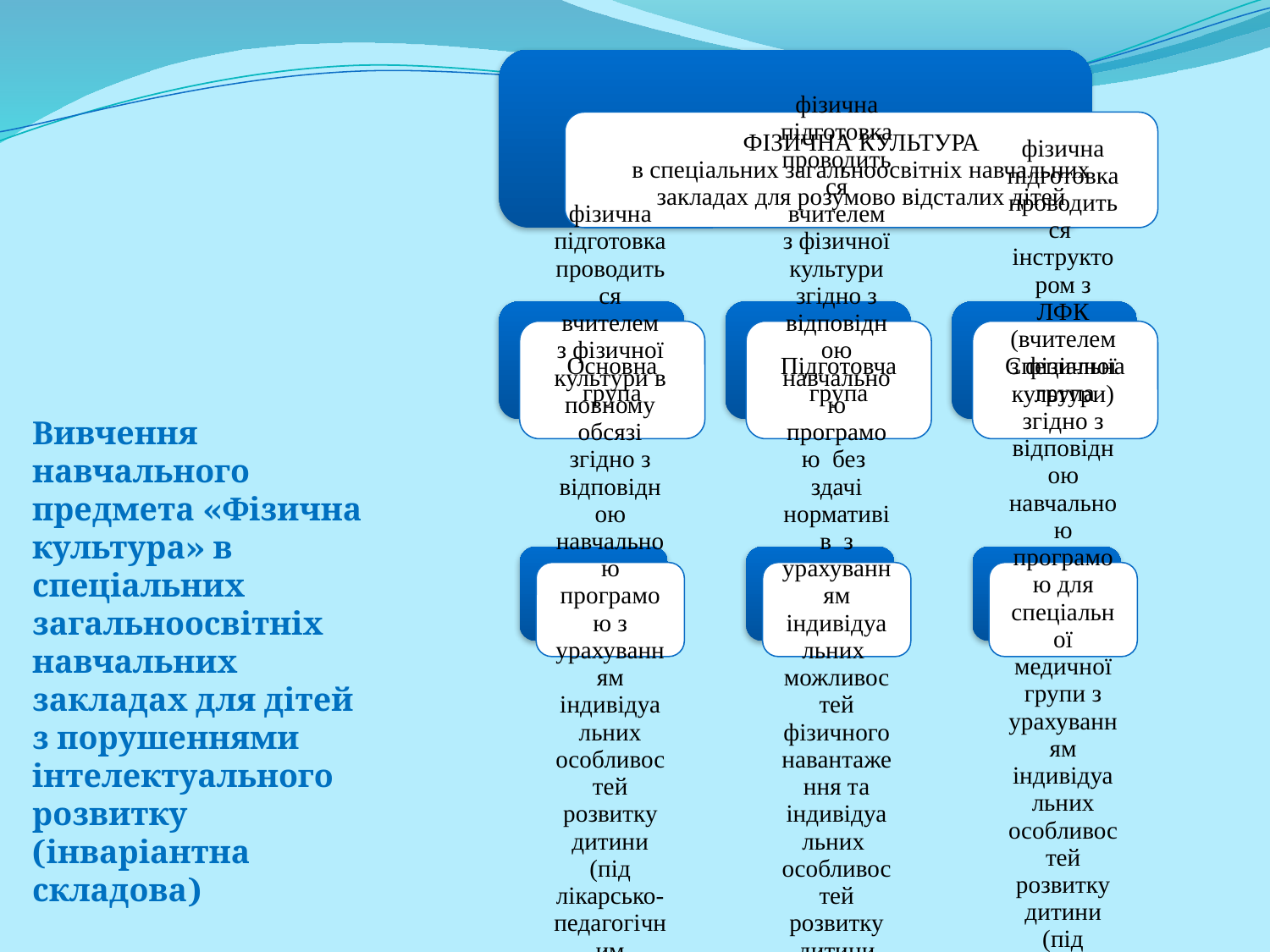

ФІЗИЧНА КУЛЬТУРА
#
Вивчення навчального предмета «Фізична культура» в спеціальних загальноосвітніх навчальних закладах для дітей з порушеннями інтелектуального розвитку (інваріантна складова)